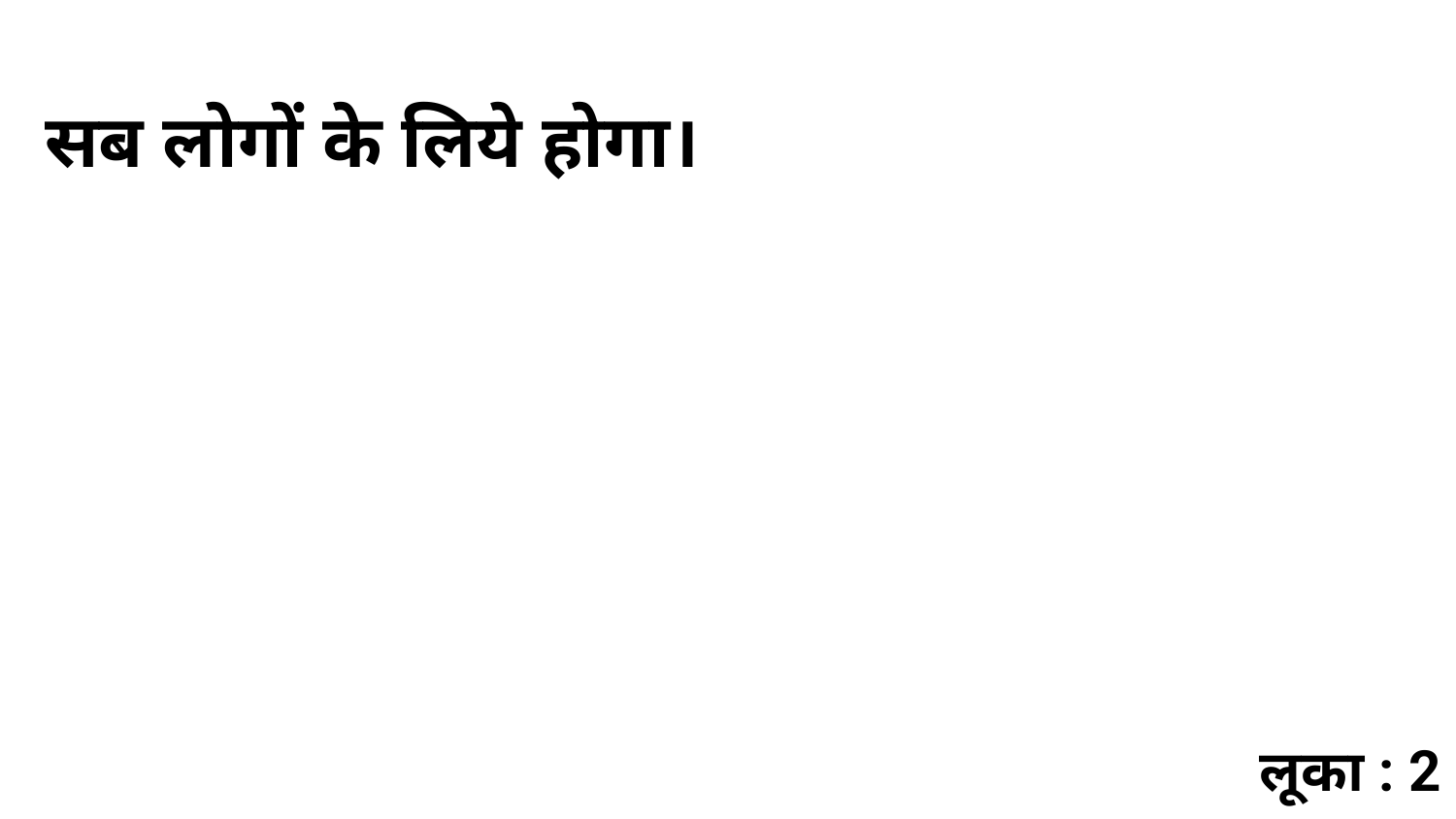

सब लोगों के लिये होगा।
लूका : 2